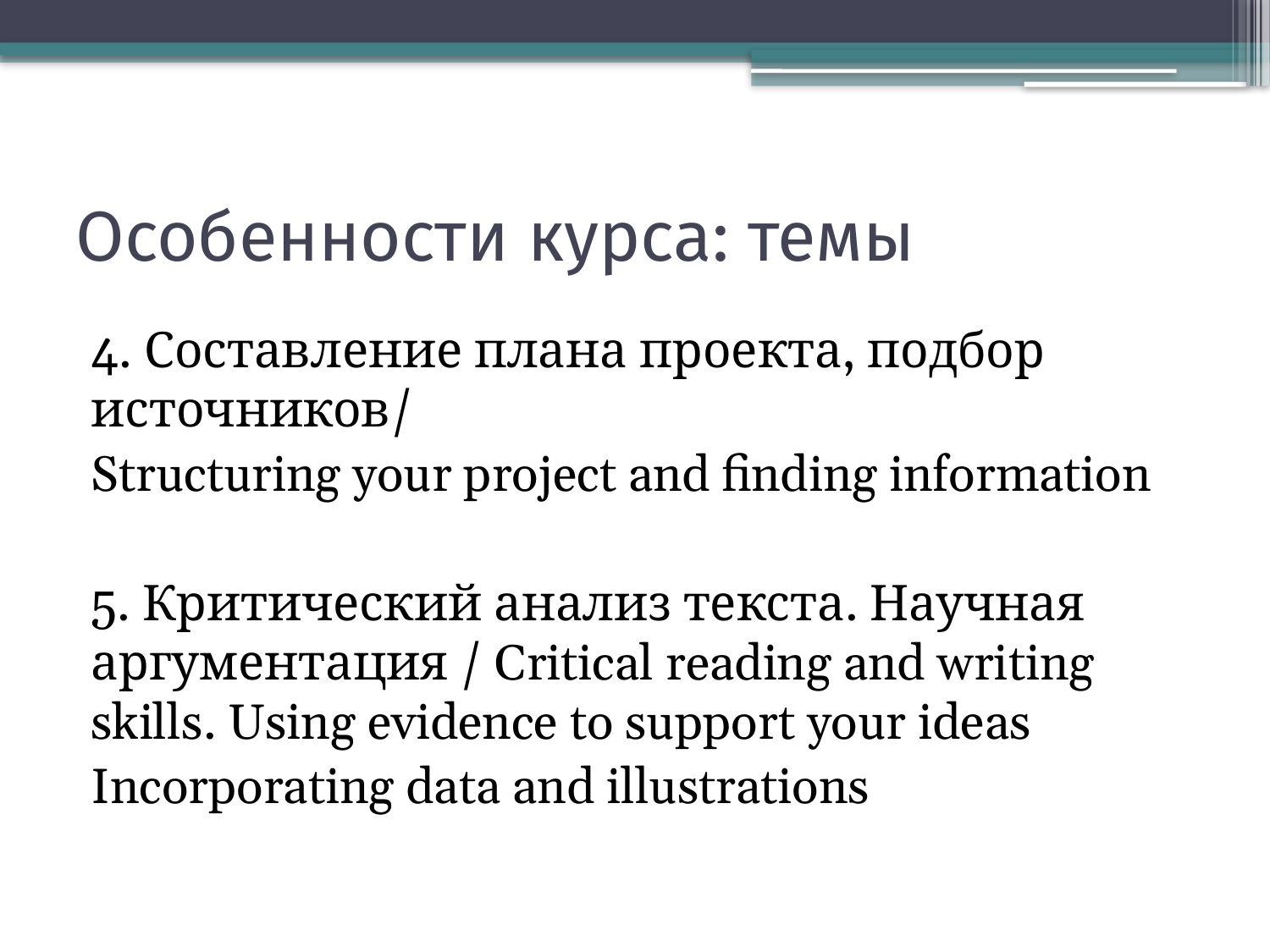

# Особенности курса: темы
4. Составление плана проекта, подбор источников/
Structuring your project and finding information

5. Критический анализ текста. Научная аргументация / Critical reading and writing skills. Using evidence to support your ideas
Incorporating data and illustrations